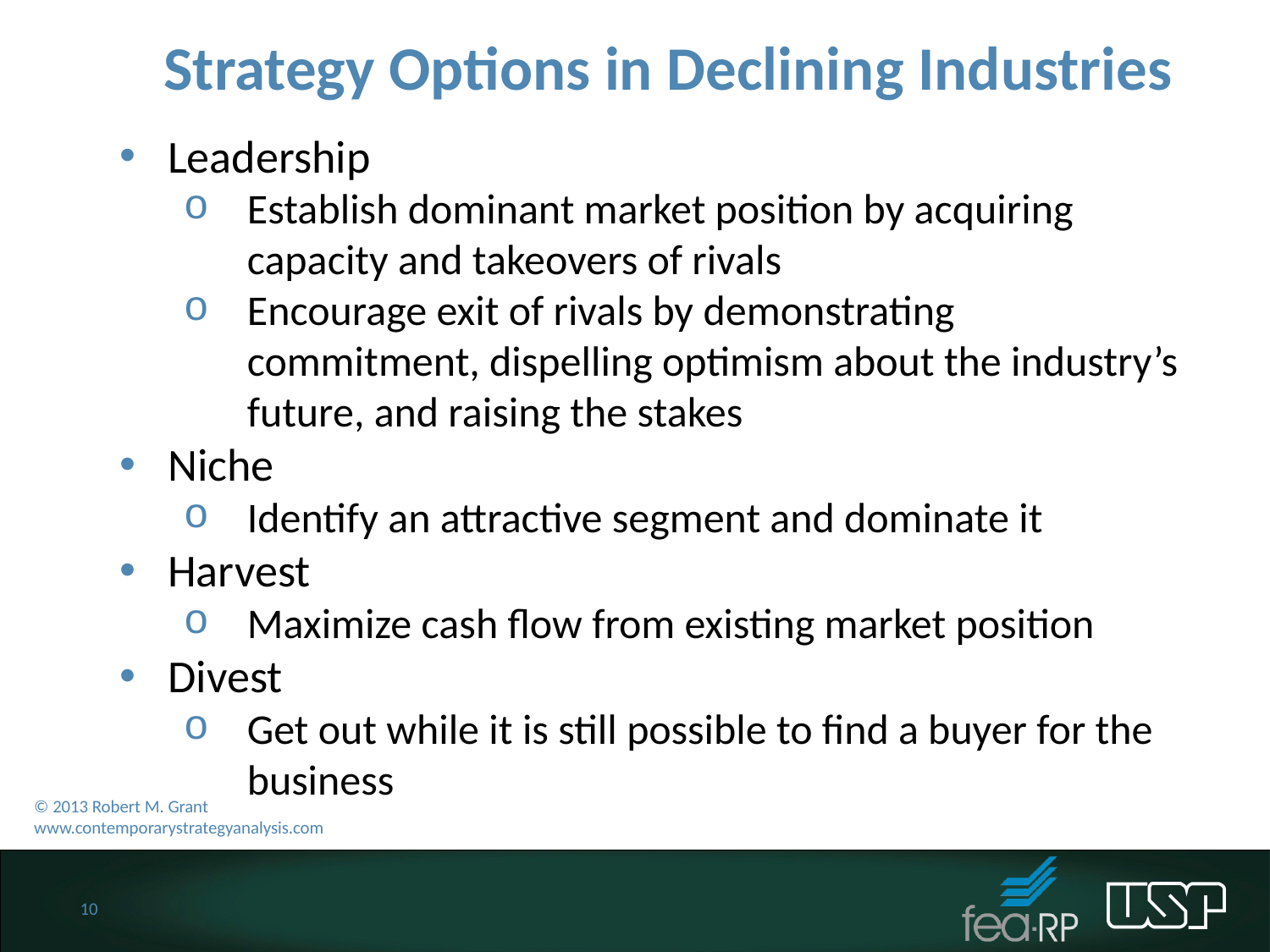

Strategy Options in Declining Industries
Leadership
Establish dominant market position by acquiring capacity and takeovers of rivals
Encourage exit of rivals by demonstrating commitment, dispelling optimism about the industry’s future, and raising the stakes
Niche
Identify an attractive segment and dominate it
Harvest
Maximize cash flow from existing market position
Divest
Get out while it is still possible to find a buyer for the business
© 2013 Robert M. Grant
www.contemporarystrategyanalysis.com
10